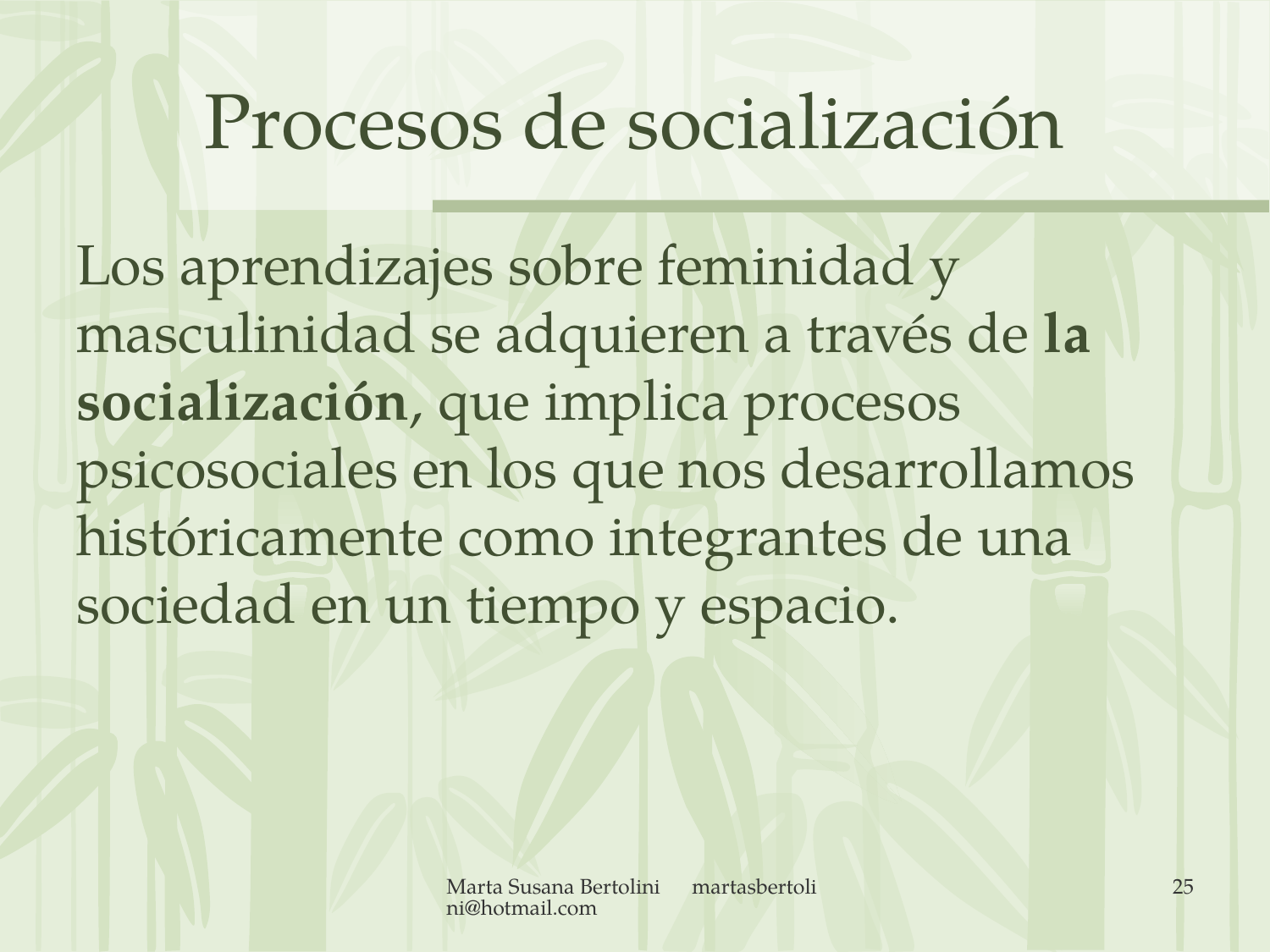

# Procesos de socialización
Los aprendizajes sobre feminidad y masculinidad se adquieren a través de la socialización, que implica procesos psicosociales en los que nos desarrollamos históricamente como integrantes de una sociedad en un tiempo y espacio.
Marta Susana Bertolini      martasbertolini@hotmail.com
25